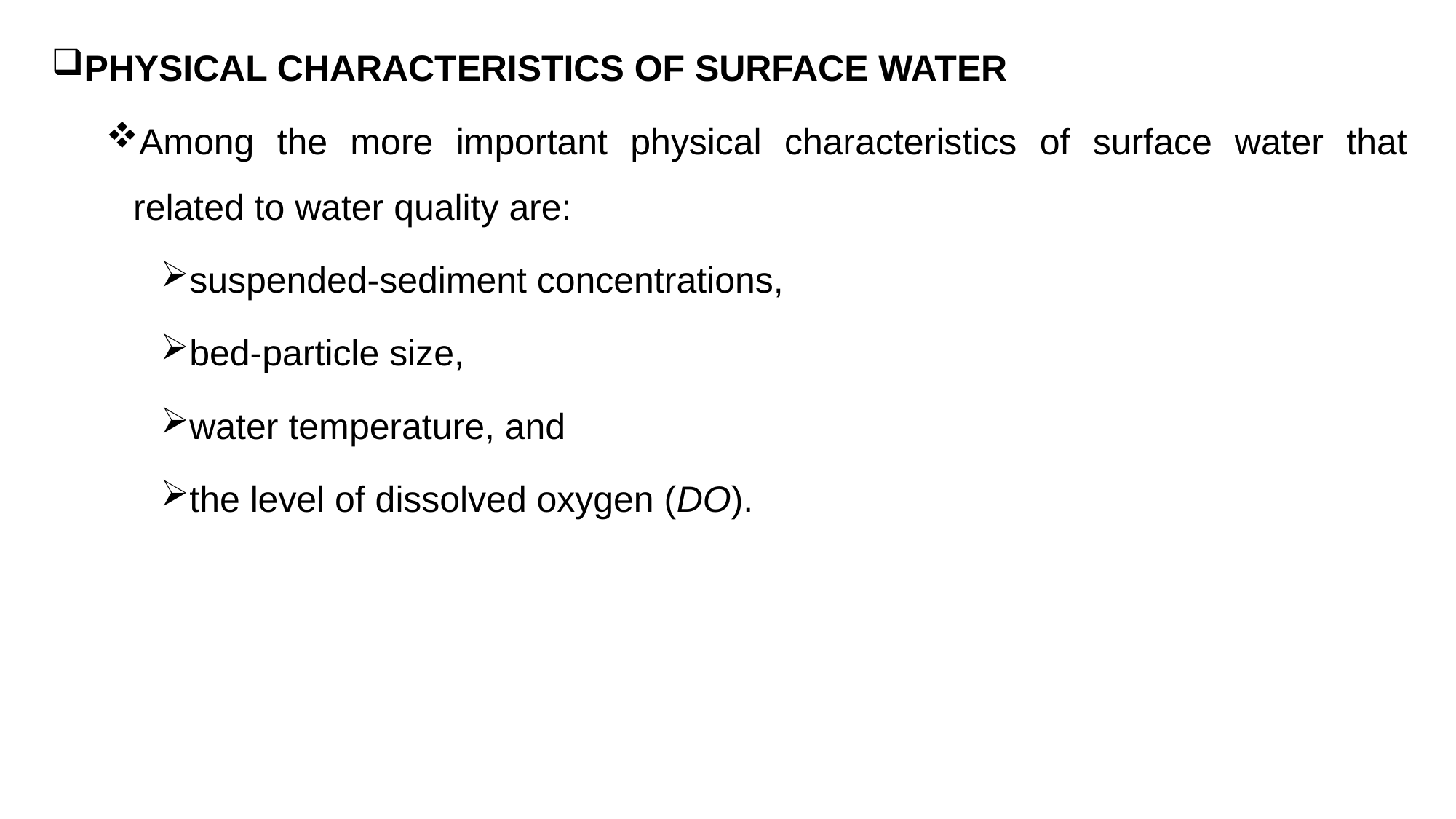

PHYSICAL CHARACTERISTICS OF SURFACE WATER
Among the more important physical characteristics of surface water that related to water quality are:
suspended-sediment concentrations,
bed-particle size,
water temperature, and
the level of dissolved oxygen (DO).